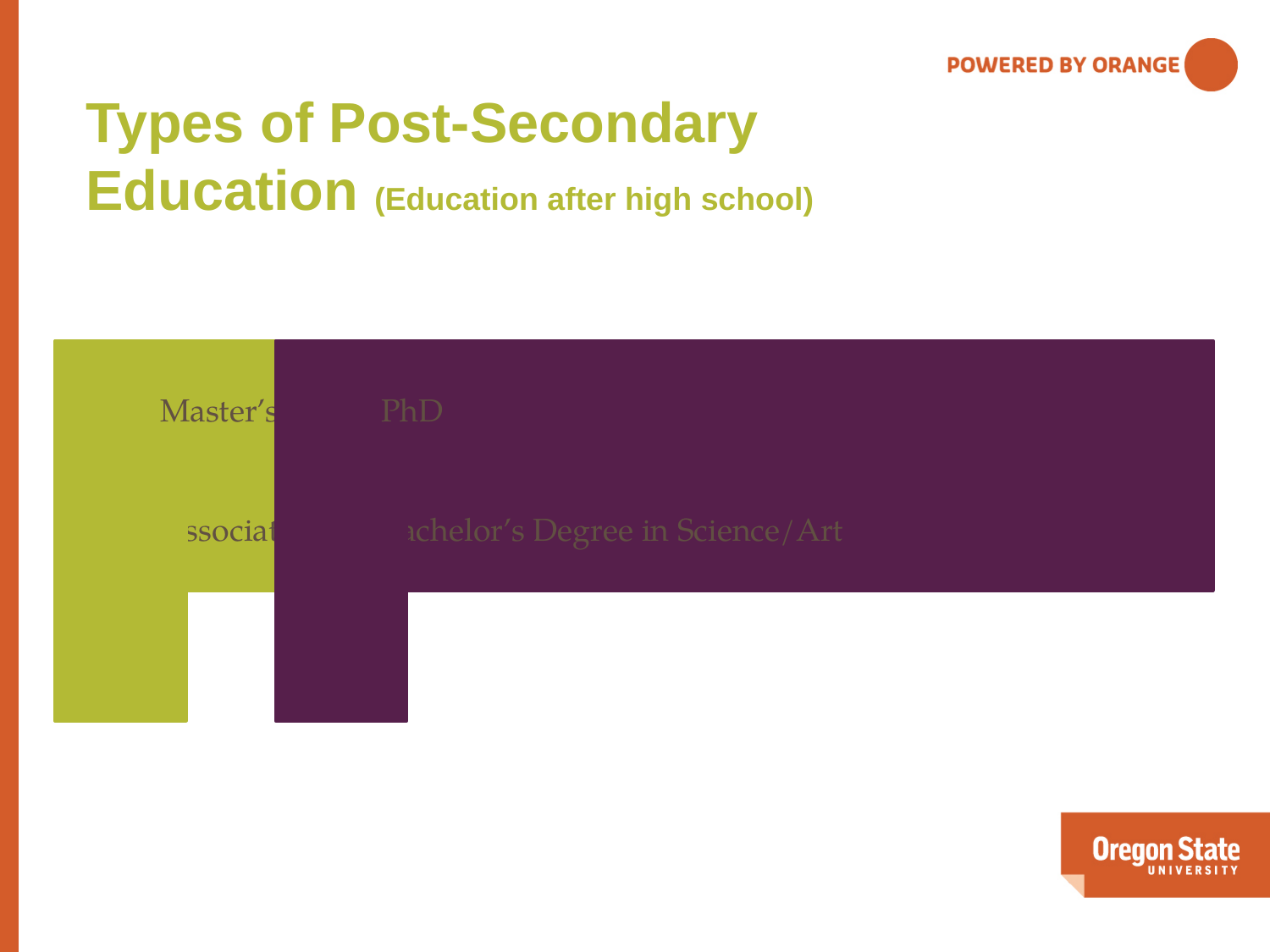

Types of Post-Secondary Education (Education after high school)
Associate’s Degree
Bachelor’s Degree in Science/Art
Master’s Degree
PhD